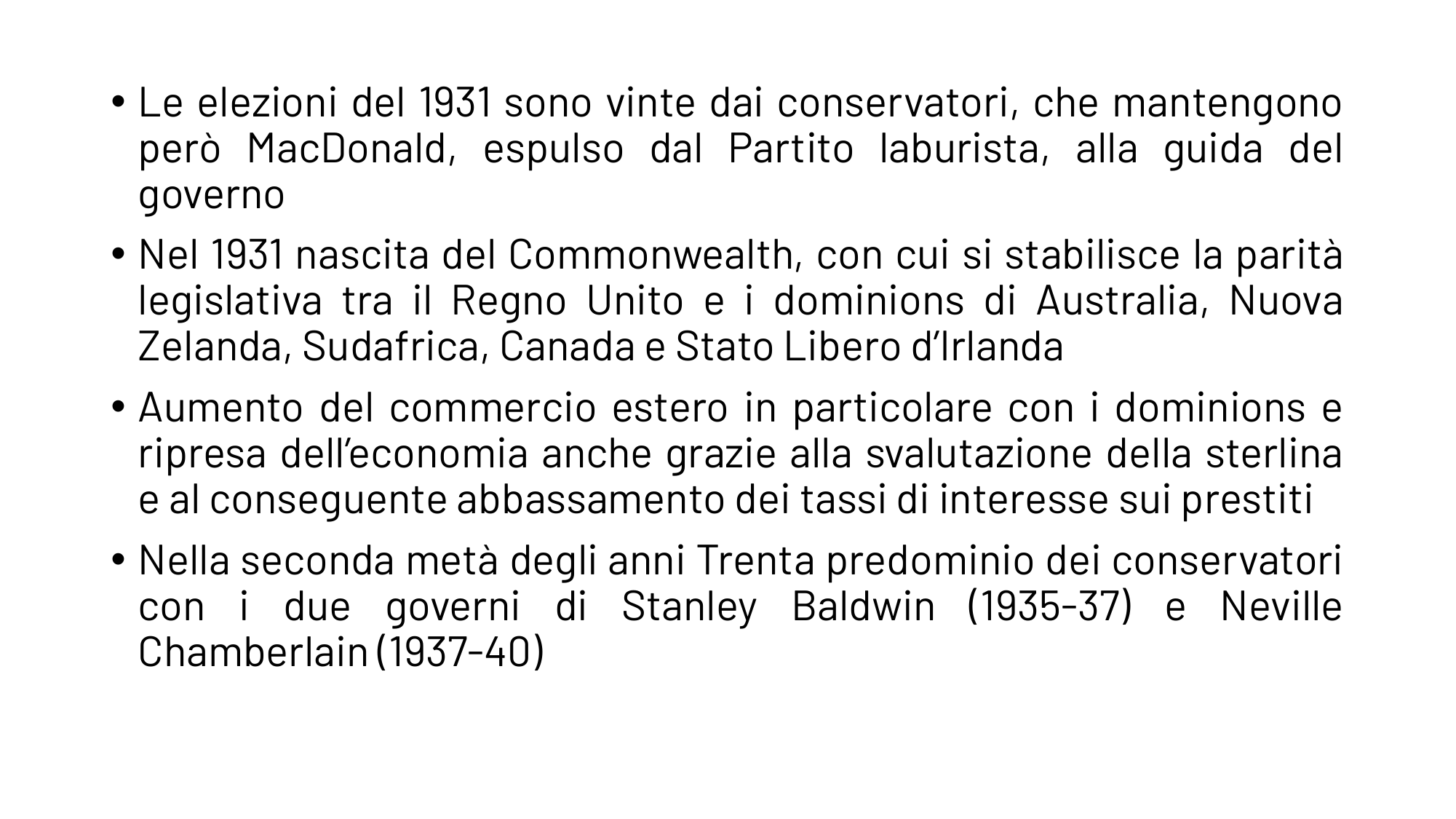

Le elezioni del 1931 sono vinte dai conservatori, che mantengono però MacDonald, espulso dal Partito laburista, alla guida del governo
Nel 1931 nascita del Commonwealth, con cui si stabilisce la parità legislativa tra il Regno Unito e i dominions di Australia, Nuova Zelanda, Sudafrica, Canada e Stato Libero d’Irlanda
Aumento del commercio estero in particolare con i dominions e ripresa dell’economia anche grazie alla svalutazione della sterlina e al conseguente abbassamento dei tassi di interesse sui prestiti
Nella seconda metà degli anni Trenta predominio dei conservatori con i due governi di Stanley Baldwin (1935-37) e Neville Chamberlain (1937-40)